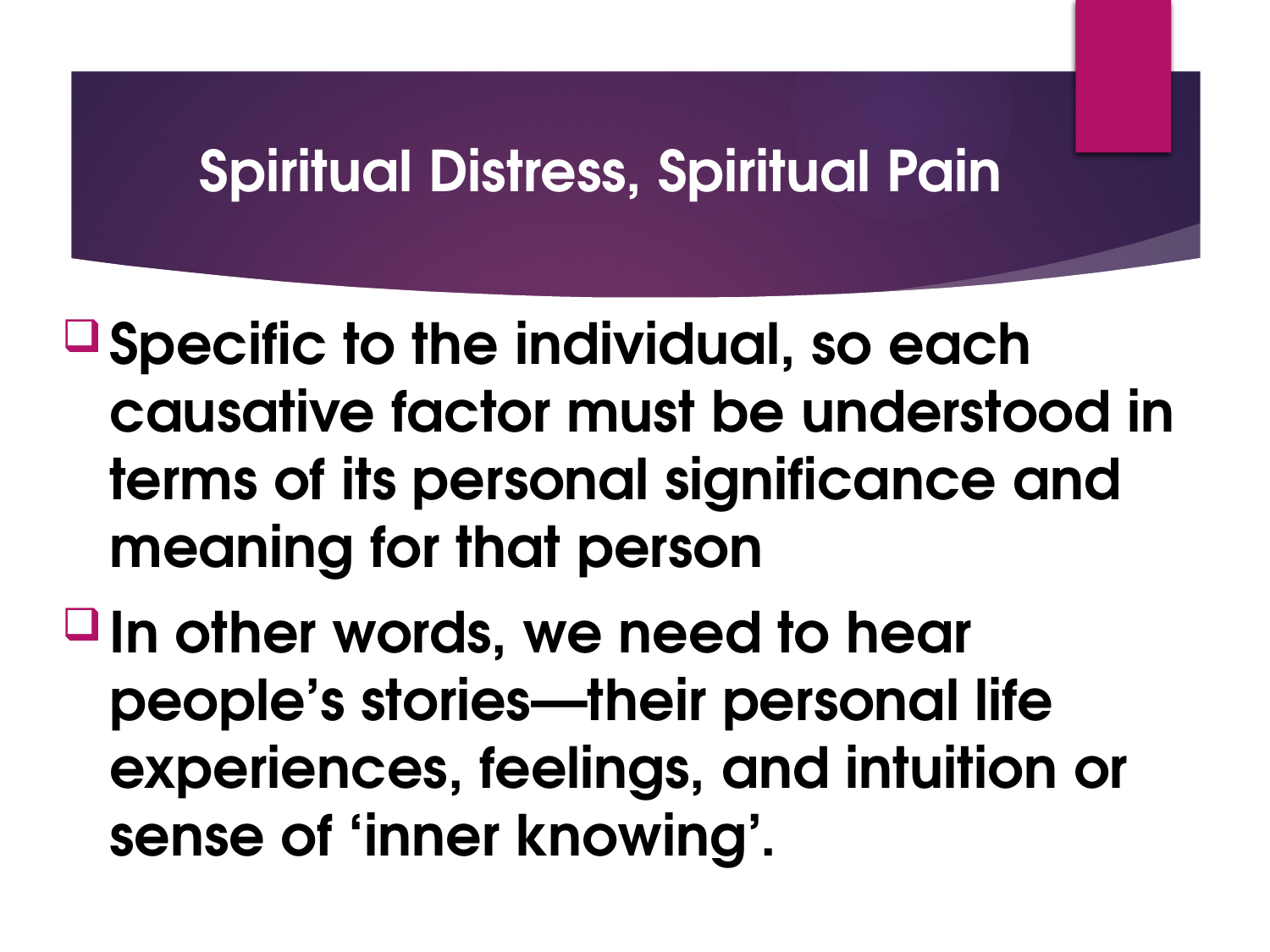

Spiritual Distress, Spiritual Pain
Specific to the individual, so each causative factor must be understood in terms of its personal significance and meaning for that person
In other words, we need to hear people’s stories—their personal life experiences, feelings, and intuition or sense of ‘inner knowing’.